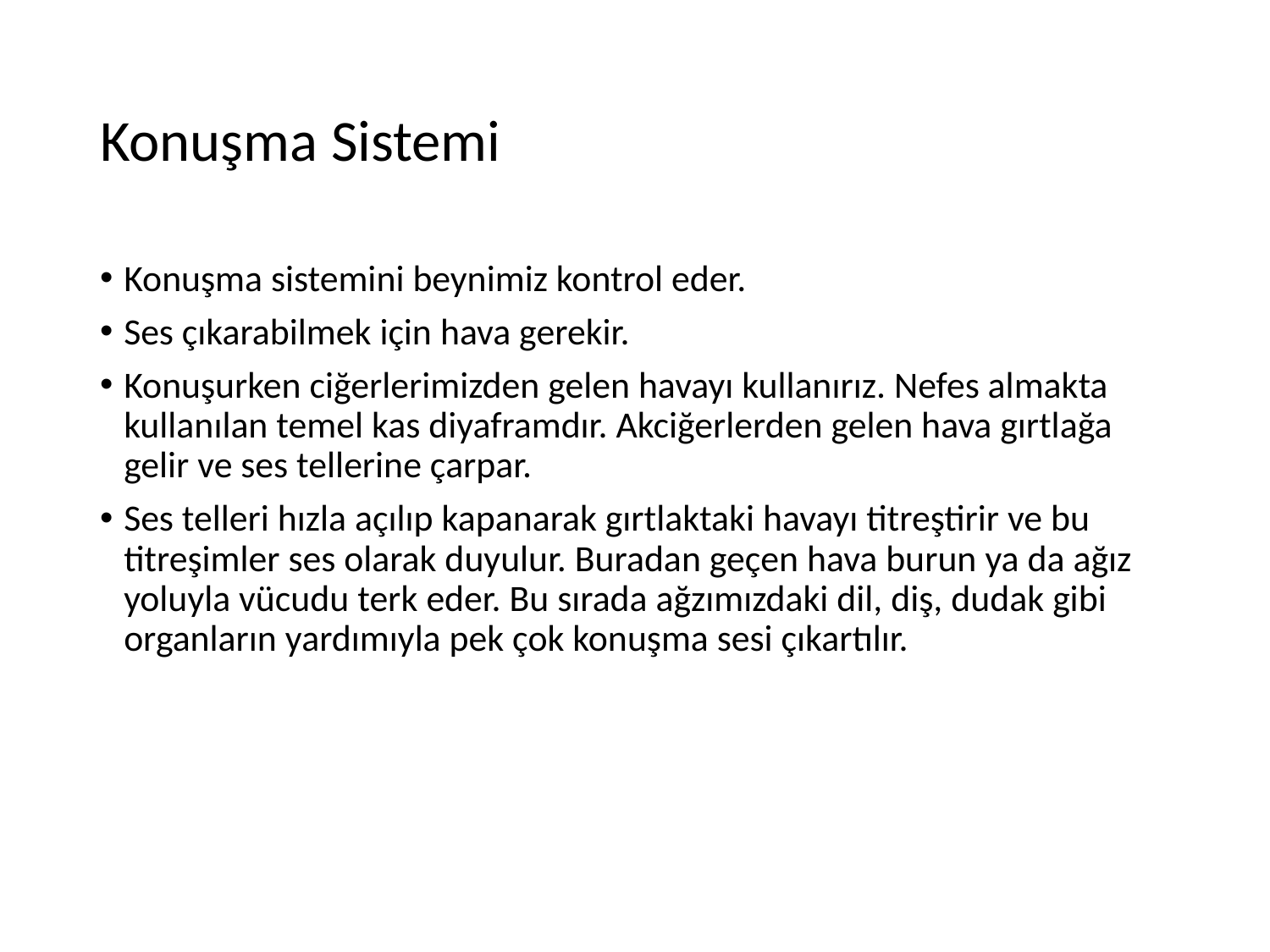

# Konuşma Sistemi
Konuşma sistemini beynimiz kontrol eder.
Ses çıkarabilmek için hava gerekir.
Konuşurken ciğerlerimizden gelen havayı kullanırız. Nefes almakta kullanılan temel kas diyaframdır. Akciğerlerden gelen hava gırtlağa gelir ve ses tellerine çarpar.
Ses telleri hızla açılıp kapanarak gırtlaktaki havayı titreştirir ve bu titreşimler ses olarak duyulur. Buradan geçen hava burun ya da ağız yoluyla vücudu terk eder. Bu sırada ağzımızdaki dil, diş, dudak gibi organların yardımıyla pek çok konuşma sesi çıkartılır.